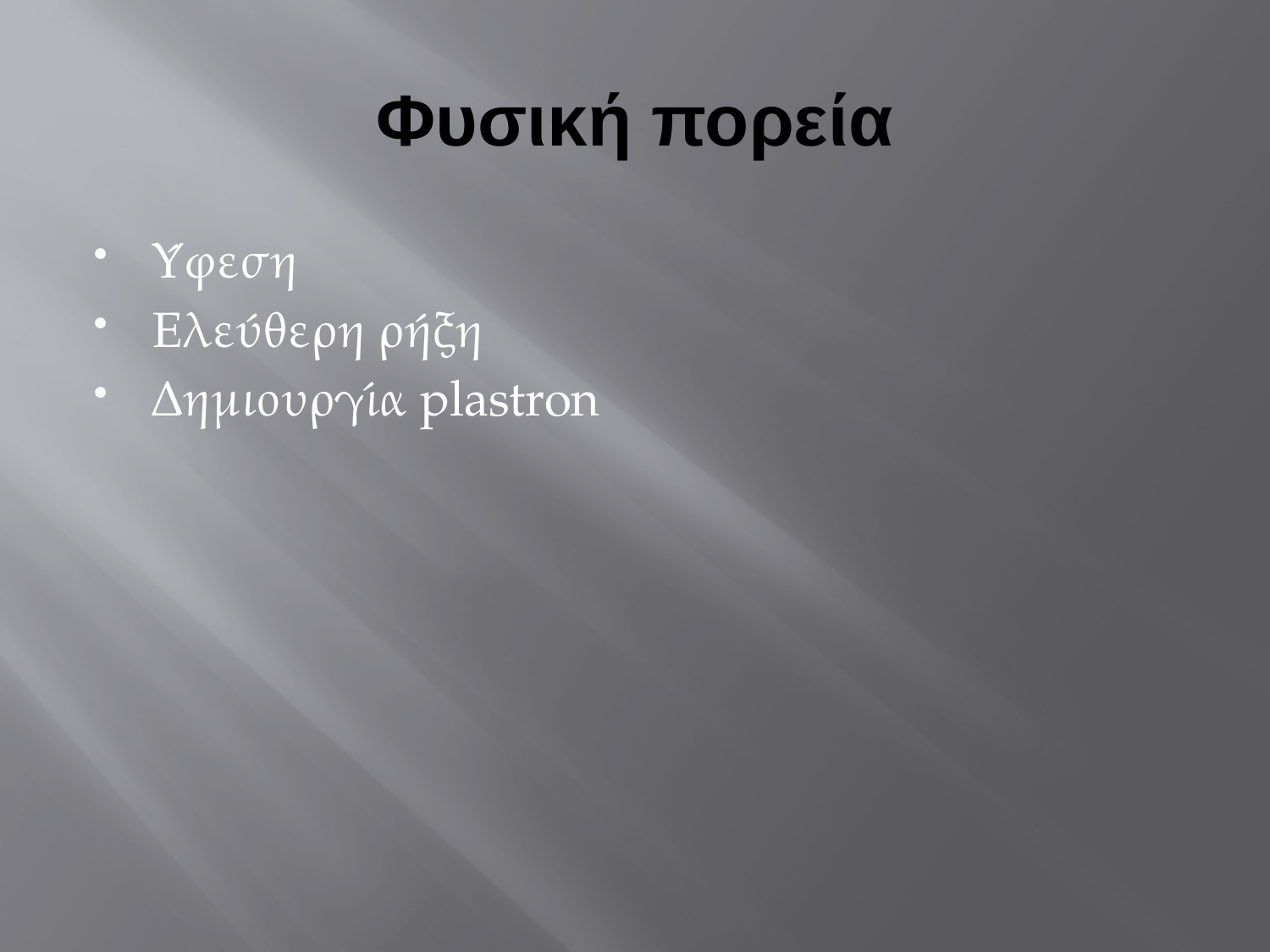

# Φυσική πορεία
Ύφεση
Ελεύθερη ρήξη
Δημιουργία plastron